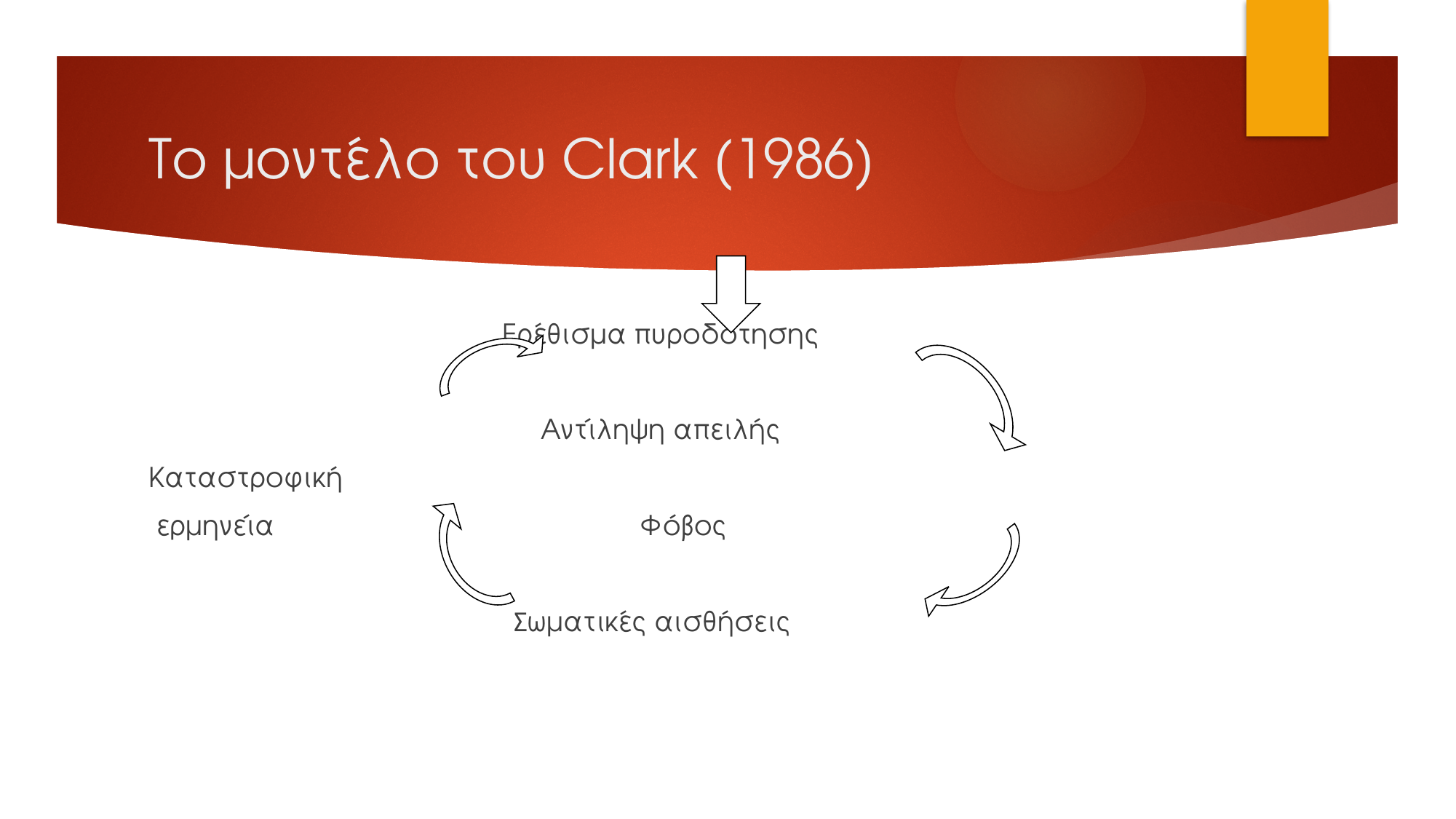

# Το μοντέλο του Clark (1986)

Ερέθισμα πυροδότησης

Αντίληψη απειλής
Καταστροφική
 ερμηνεία                                                Φόβος

Σωματικές αισθήσεις